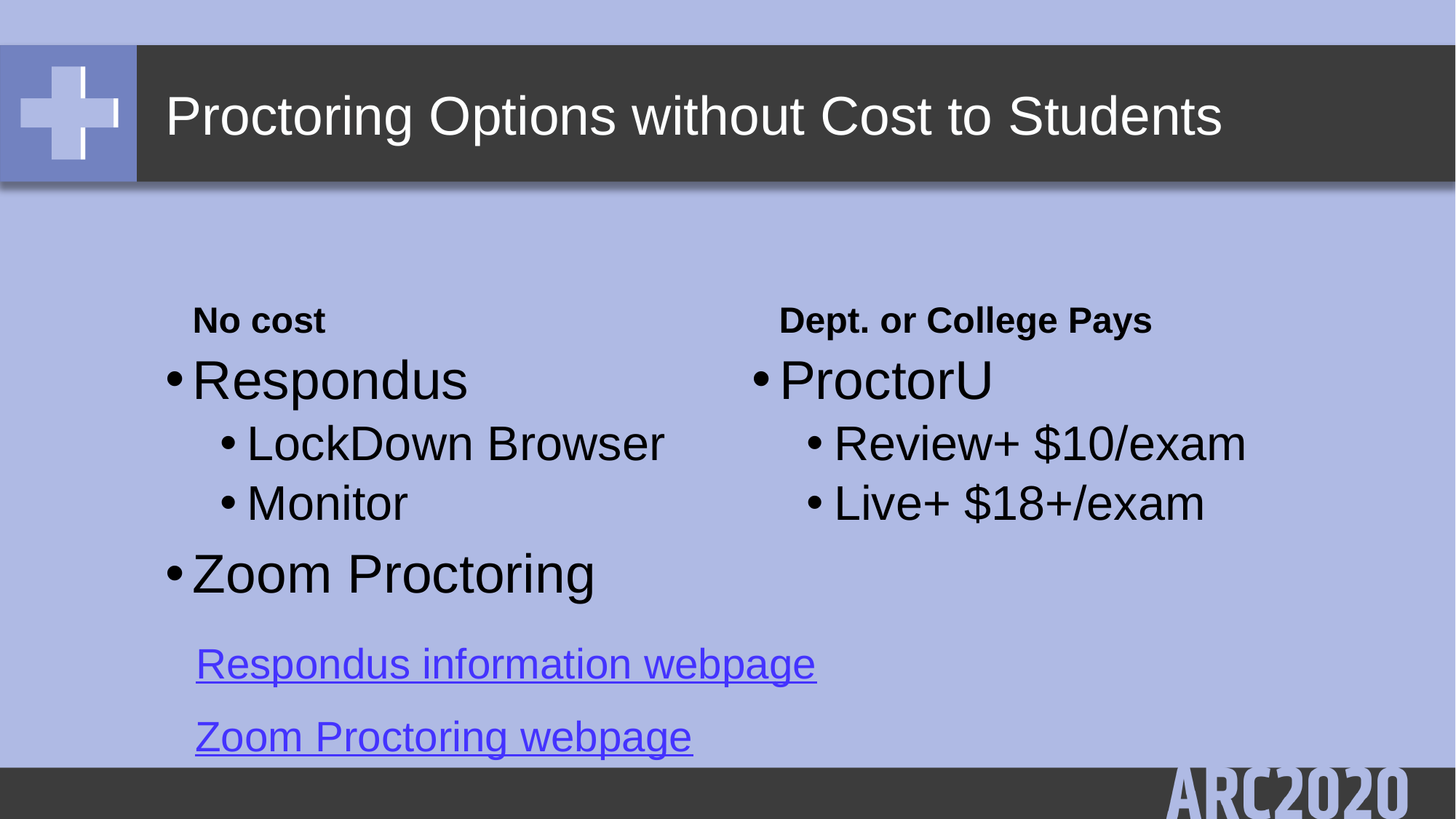

# Proctoring Options without Cost to Students
No cost
Dept. or College Pays
Respondus
LockDown Browser
Monitor
Zoom Proctoring

ProctorU
Review+ $10/exam
Live+ $18+/exam

Respondus information webpage
Zoom Proctoring webpage